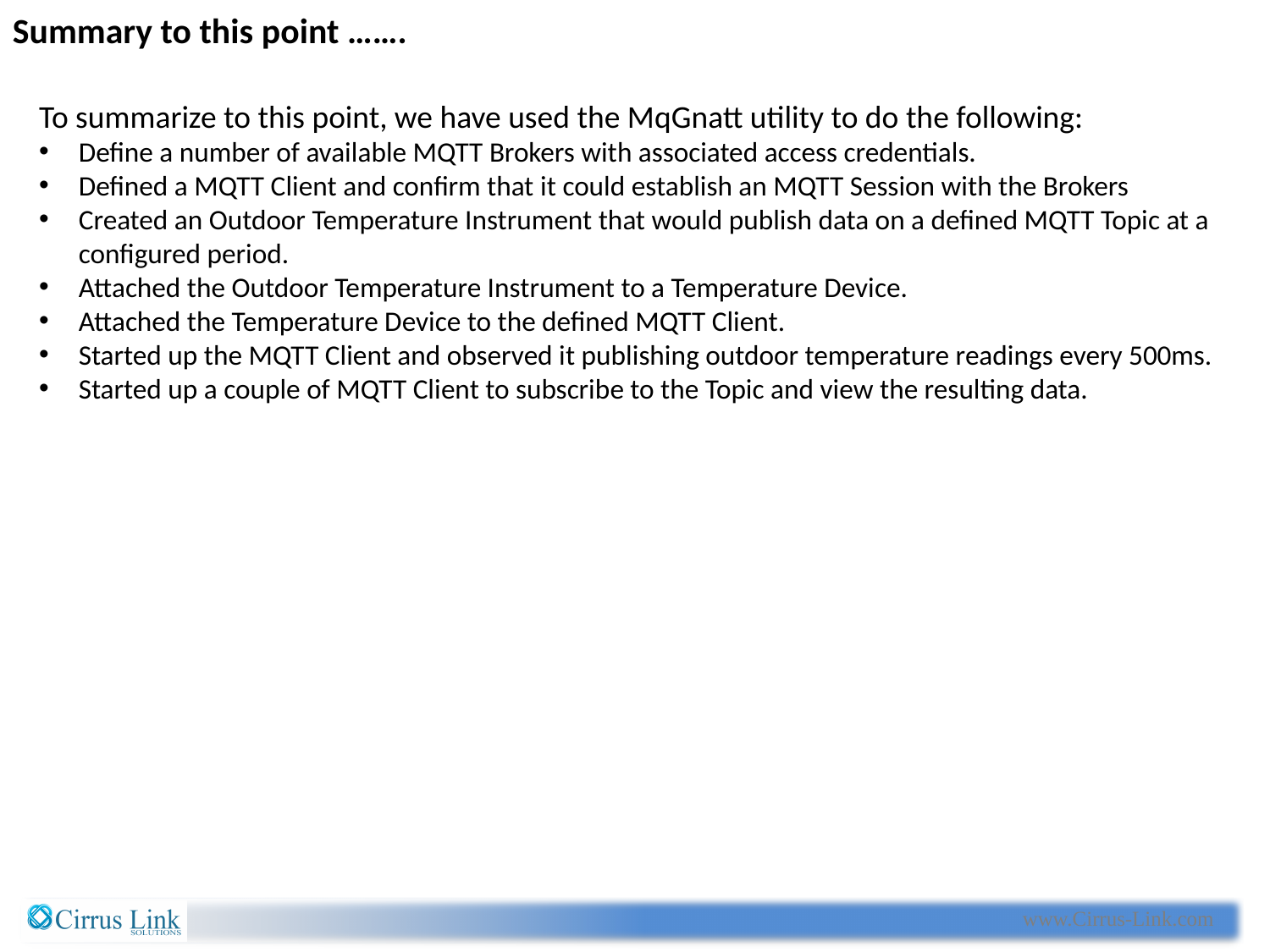

Summary to this point …….
To summarize to this point, we have used the MqGnatt utility to do the following:
Define a number of available MQTT Brokers with associated access credentials.
Defined a MQTT Client and confirm that it could establish an MQTT Session with the Brokers
Created an Outdoor Temperature Instrument that would publish data on a defined MQTT Topic at a configured period.
Attached the Outdoor Temperature Instrument to a Temperature Device.
Attached the Temperature Device to the defined MQTT Client.
Started up the MQTT Client and observed it publishing outdoor temperature readings every 500ms.
Started up a couple of MQTT Client to subscribe to the Topic and view the resulting data.